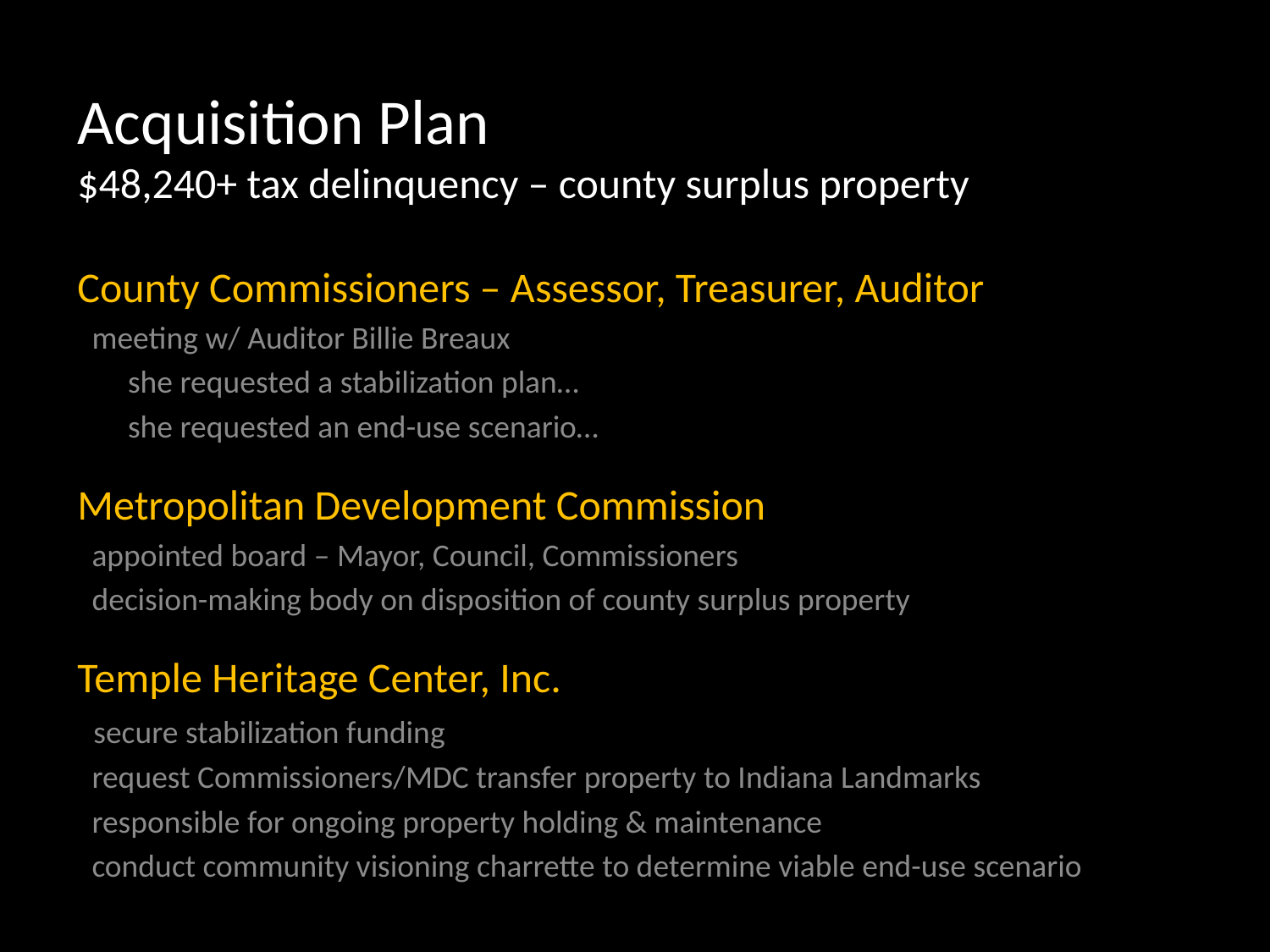

# Acquisition Plan $48,240+ tax delinquency – county surplus property
County Commissioners – Assessor, Treasurer, Auditor
  meeting w/ Auditor Billie Breaux
       she requested a stabilization plan…
       she requested an end-use scenario…

Metropolitan Development Commission
  appointed board – Mayor, Council, Commissioners
  decision-making body on disposition of county surplus property

Temple Heritage Center, Inc.
  secure stabilization funding
  request Commissioners/MDC transfer property to Indiana Landmarks
  responsible for ongoing property holding & maintenance
  conduct community visioning charrette to determine viable end-use scenario